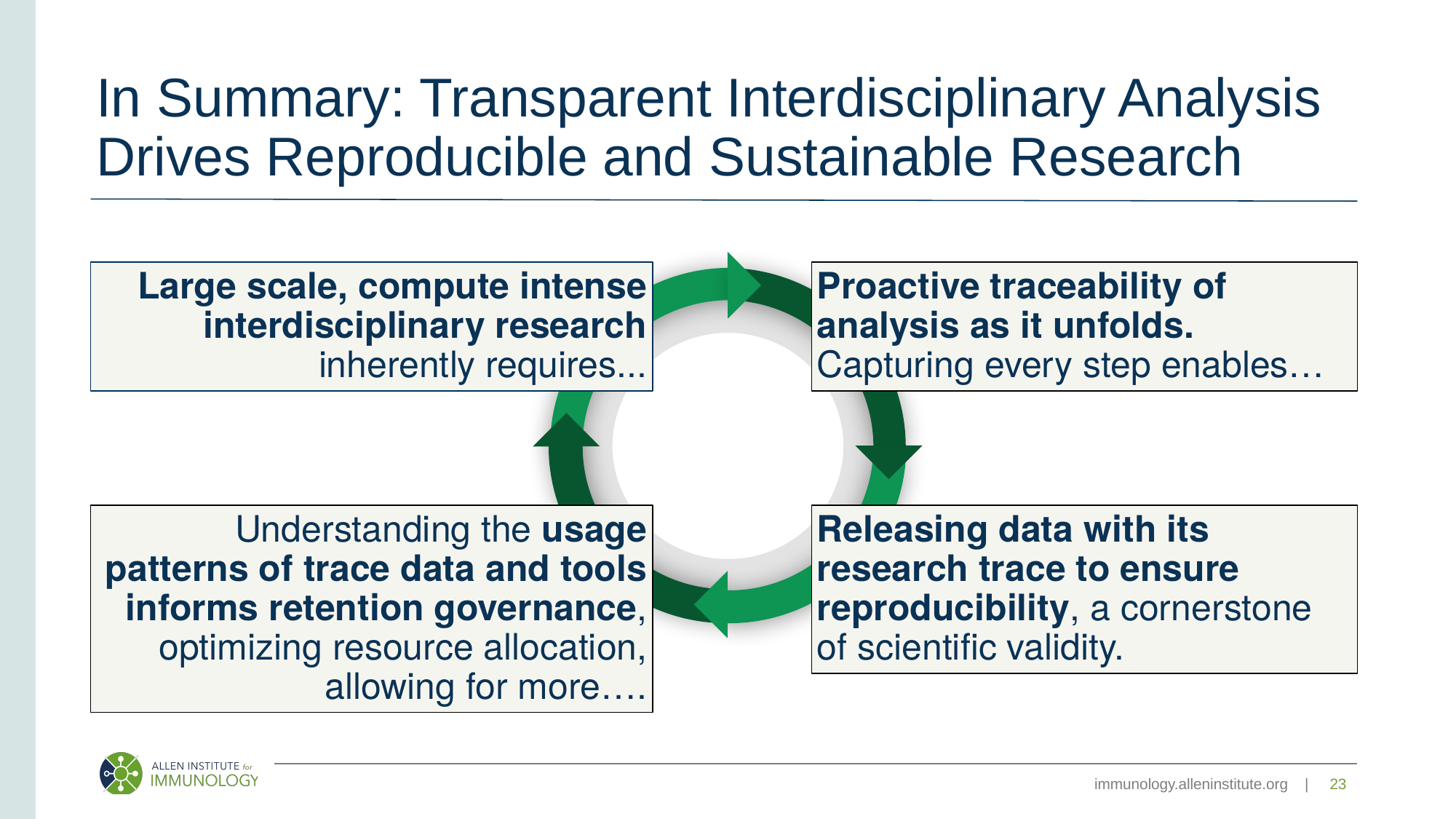

# In Summary: Transparent Interdisciplinary Analysis Drives Reproducible and Sustainable Research

Proactive traceability of analysis as it unfolds. Capturing every step enables…
Large scale, compute intense interdisciplinary research inherently requires...
Understanding the usage patterns of trace data and tools informs retention governance, optimizing resource allocation, allowing for more….
Releasing data with its research trace to ensure reproducibility, a cornerstone of scientific validity.
23